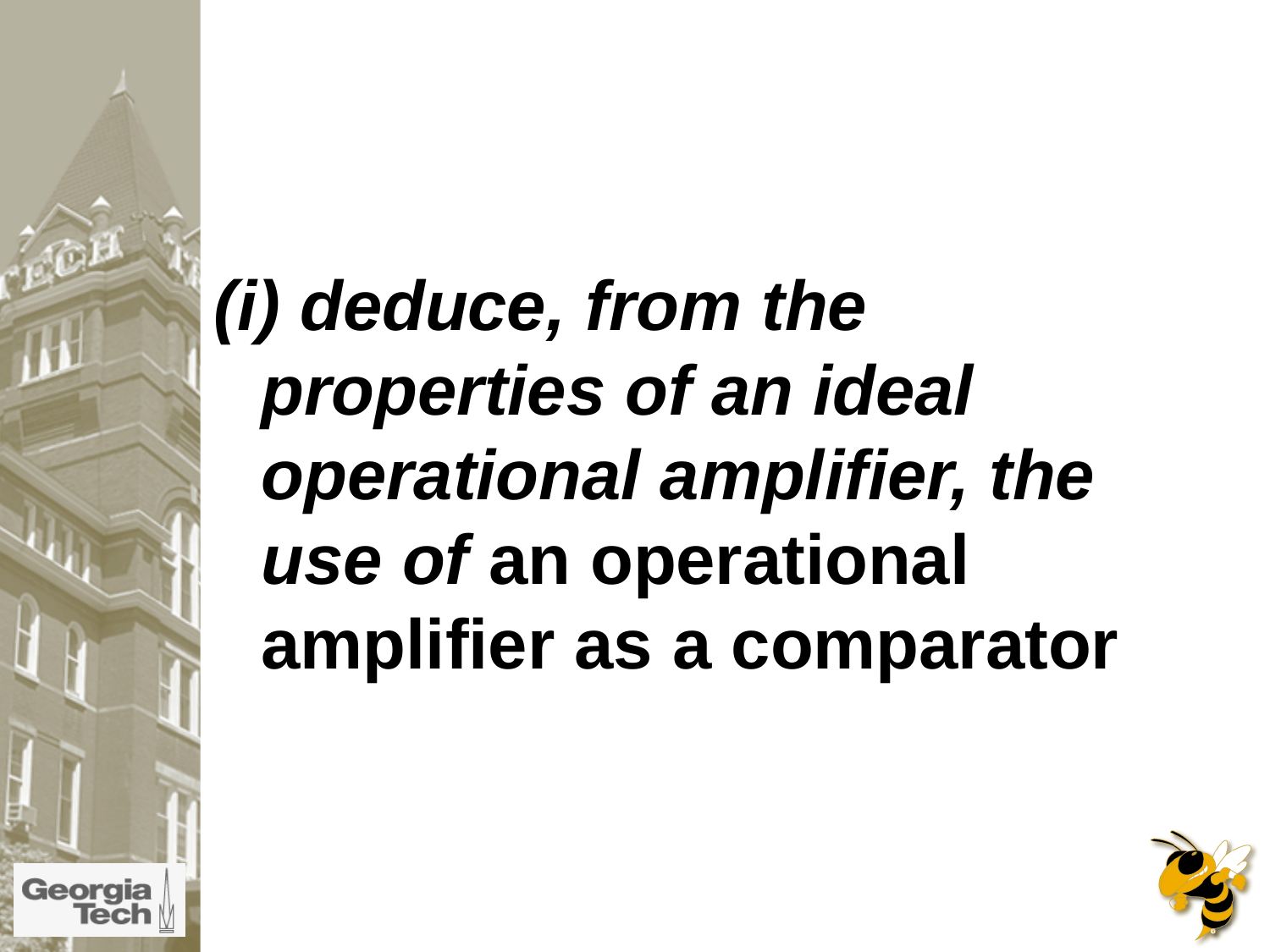

#
(i) deduce, from the properties of an ideal operational amplifier, the use of an operational amplifier as a comparator